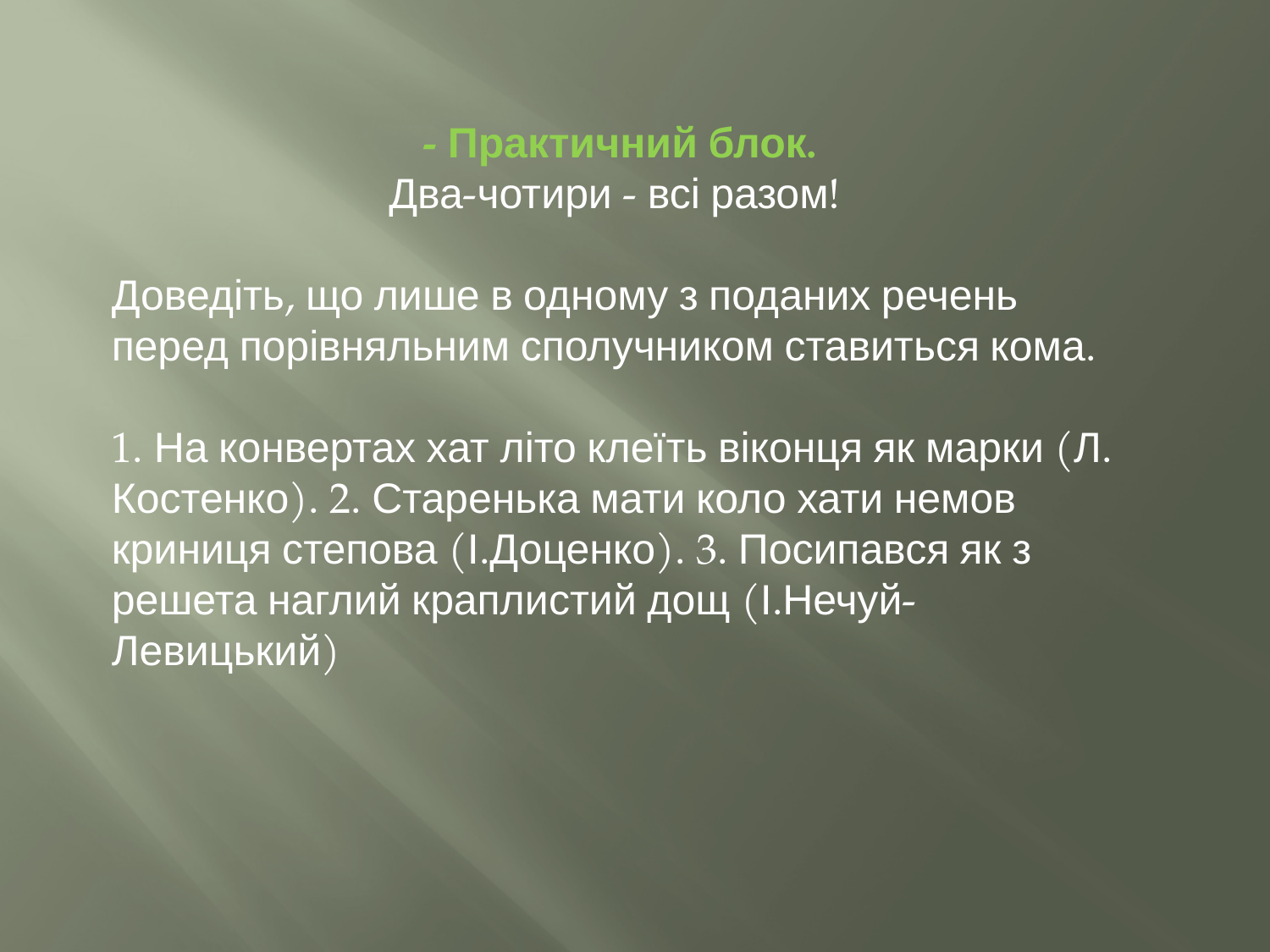

- Практичний блок.
Два-чотири - всі разом!

Доведіть, що лише в одному з поданих речень перед порівняльним сполучником ставиться кома.
1. На конвертах хат літо клеїть віконця як марки (Л. Костенко). 2. Старенька мати коло хати немов криниця степова (І.Доценко). 3. Посипався як з решета наглий краплистий дощ (І.Нечуй-Левицький)